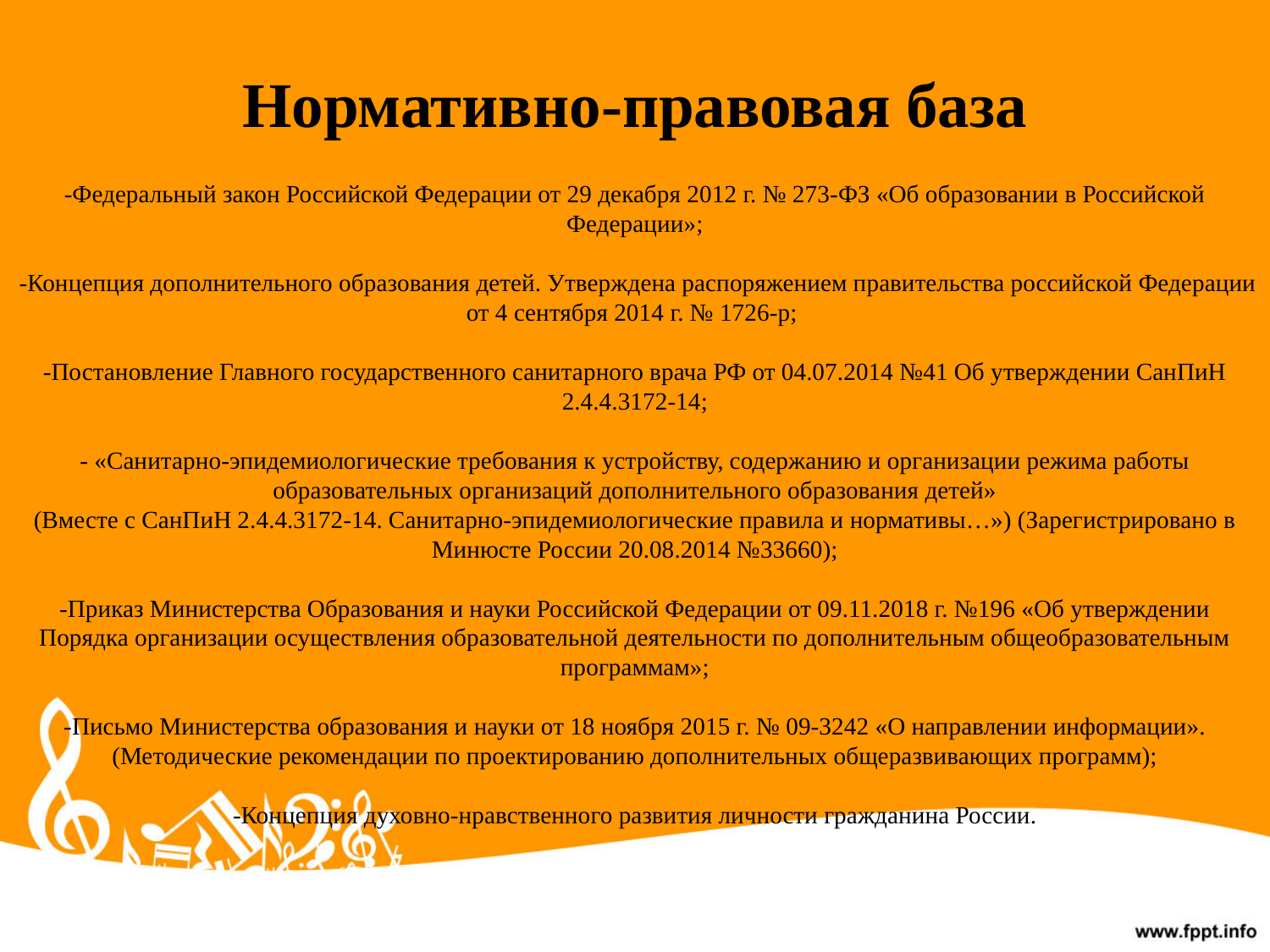

# Нормативно-правовая база -Федеральный закон Российской Федерации от 29 декабря 2012 г. № 273-ФЗ «Об образовании в Российской Федерации»; -Концепция дополнительного образования детей. Утверждена распоряжением правительства российской Федерации от 4 сентября 2014 г. № 1726-р; -Постановление Главного государственного санитарного врача РФ от 04.07.2014 №41 Об утверждении СанПиН 2.4.4.3172-14; - «Санитарно-эпидемиологические требования к устройству, содержанию и организации режима работы образовательных организаций дополнительного образования детей» (Вместе с СанПиН 2.4.4.3172-14. Санитарно-эпидемиологические правила и нормативы…») (Зарегистрировано в Минюсте России 20.08.2014 №33660); -Приказ Министерства Образования и науки Российской Федерации от 09.11.2018 г. №196 «Об утверждении Порядка организации осуществления образовательной деятельности по дополнительным общеобразовательным программам»; -Письмо Министерства образования и науки от 18 ноября 2015 г. № 09-3242 «О направлении информации». (Методические рекомендации по проектированию дополнительных общеразвивающих программ); -Концепция духовно-нравственного развития личности гражданина России.